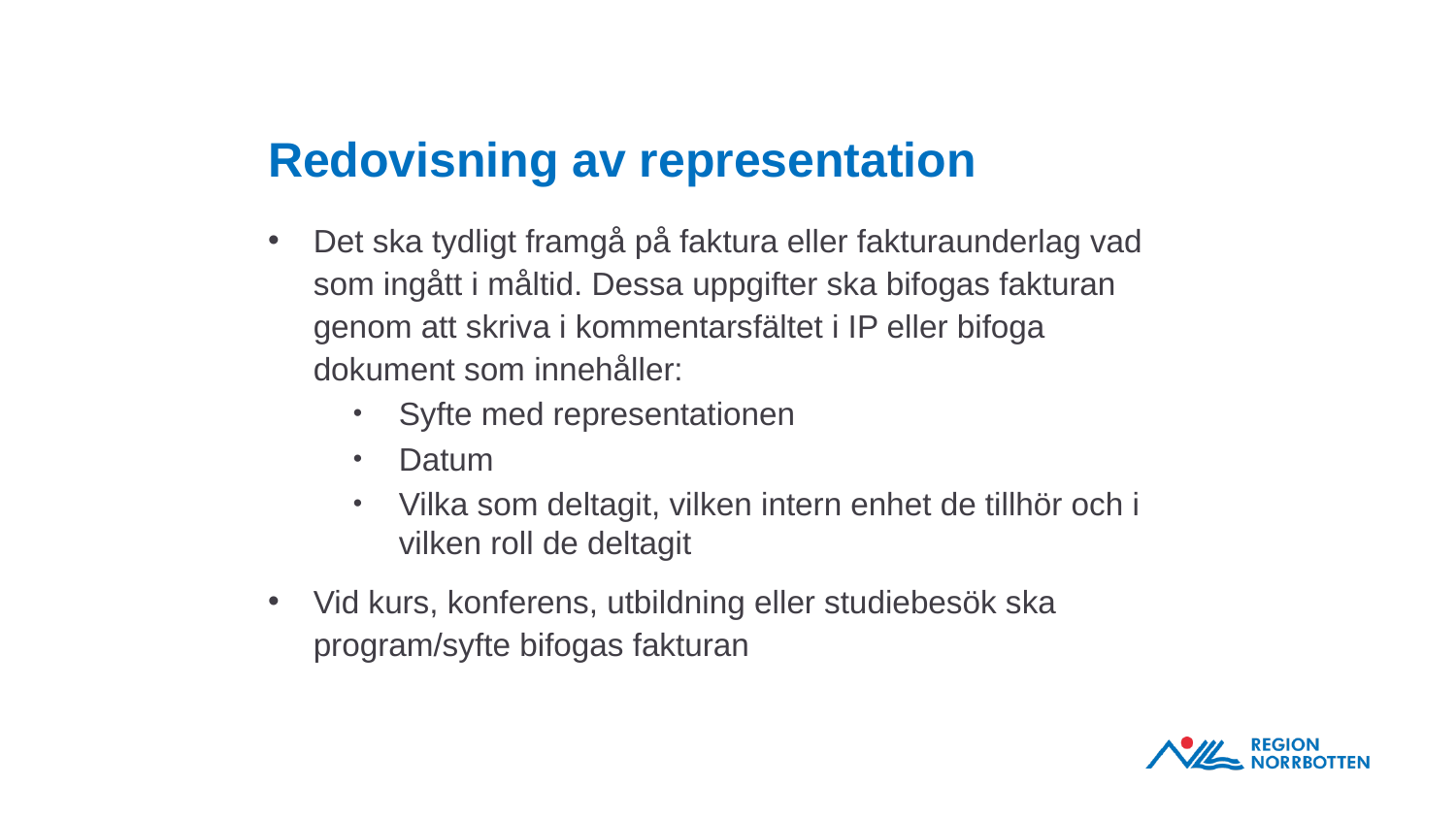

# Redovisning av representation
Det ska tydligt framgå på faktura eller fakturaunderlag vad som ingått i måltid. Dessa uppgifter ska bifogas fakturan genom att skriva i kommentarsfältet i IP eller bifoga dokument som innehåller:
Syfte med representationen
Datum
Vilka som deltagit, vilken intern enhet de tillhör och i vilken roll de deltagit
Vid kurs, konferens, utbildning eller studiebesök ska program/syfte bifogas fakturan